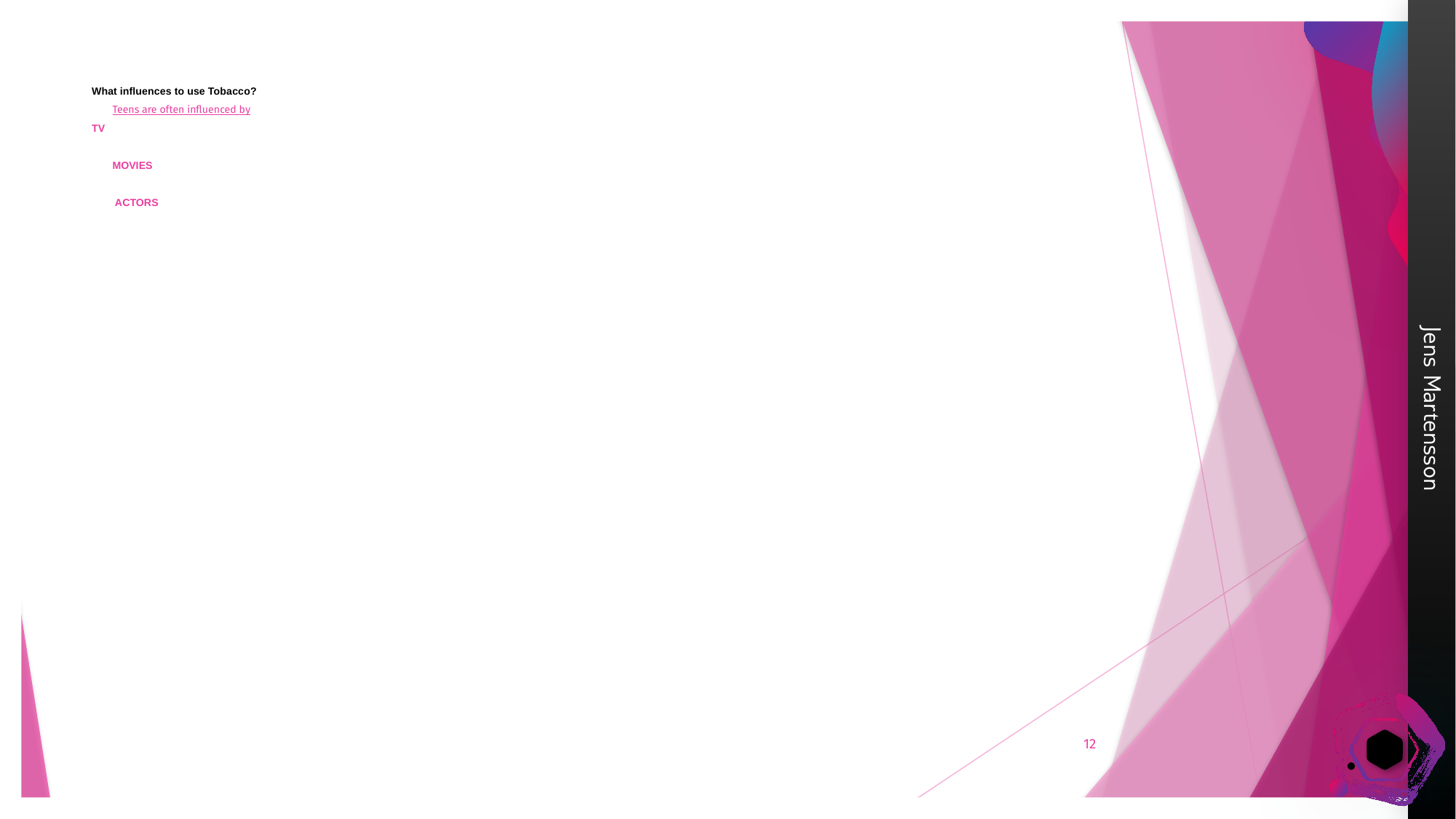

# What influences to use Tobacco? Teens are often influenced by TV MOVIES ACTORS
12